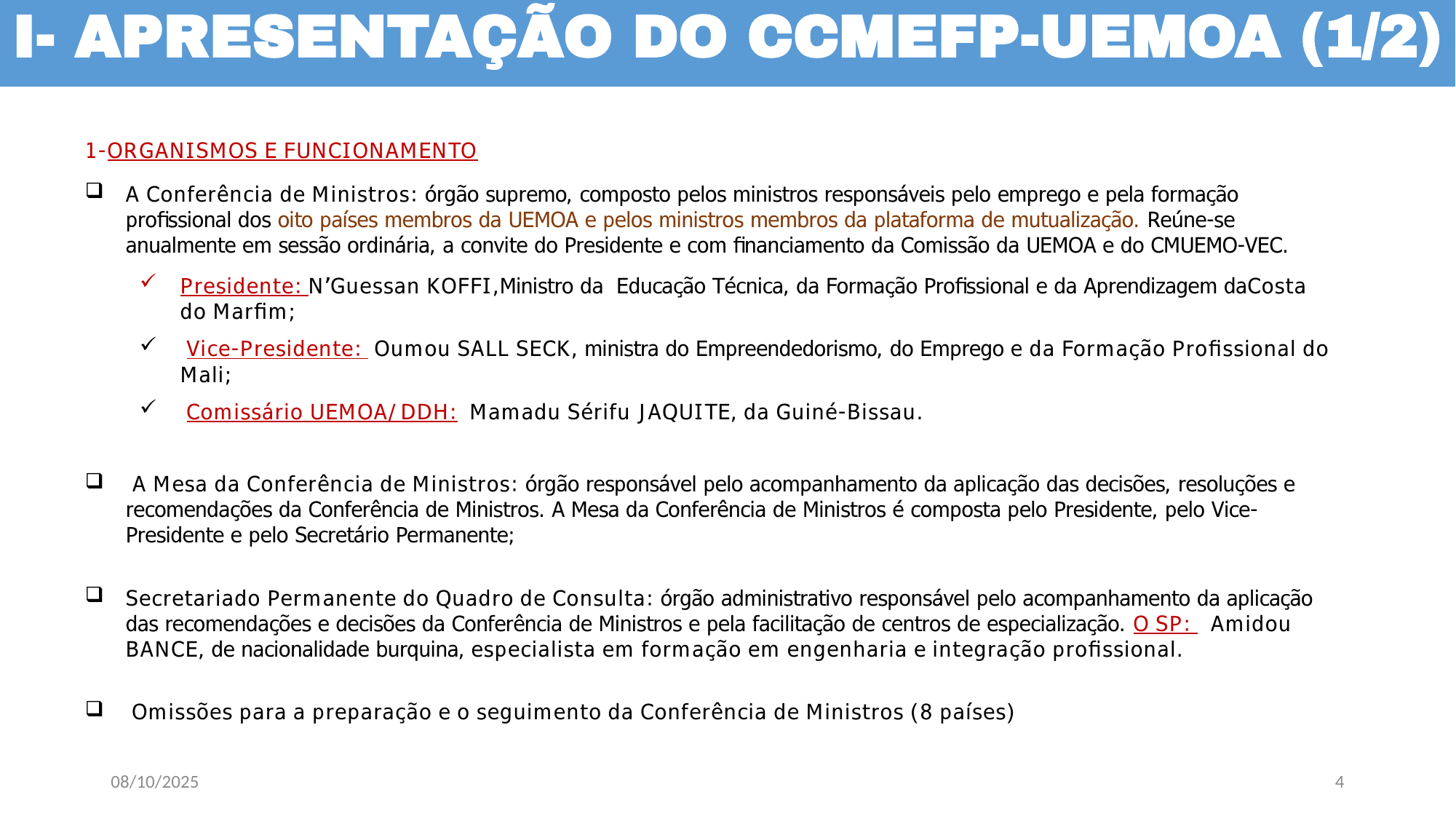

I- APRESENTAÇÃO DO CCMEFP-UEMOA (1/2)
1-ORGANISMOS E FUNCIONAMENTO
A Conferência de Ministros: órgão supremo, composto pelos ministros responsáveis pelo emprego e pela formação profissional dos oito países membros da UEMOA e pelos ministros membros da plataforma de mutualização. Reúne-se anualmente em sessão ordinária, a convite do Presidente e com financiamento da Comissão da UEMOA e do CMUEMO-VEC.
Presidente: N’Guessan KOFFI,Ministro da  Educação Técnica, da Formação Profissional e da Aprendizagem daCosta do Marfim;
 Vice-Presidente:  Oumou SALL SECK, ministra do Empreendedorismo, do Emprego e da Formação Profissional do Mali;
 Comissário UEMOA/DDH:  Mamadu Sérifu JAQUITE, da Guiné-Bissau.

 A Mesa da Conferência de Ministros: órgão responsável pelo acompanhamento da aplicação das decisões, resoluções e recomendações da Conferência de Ministros. A Mesa da Conferência de Ministros é composta pelo Presidente, pelo Vice-Presidente e pelo Secretário Permanente;

Secretariado Permanente do Quadro de Consulta: órgão administrativo responsável pelo acompanhamento da aplicação das recomendações e decisões da Conferência de Ministros e pela facilitação de centros de especialização. O SP:   Amidou BANCE, de nacionalidade burquina, especialista em formação em engenharia e integração profissional.

 Omissões para a preparação e o seguimento da Conferência de Ministros (8 países)
08/10/2025
4